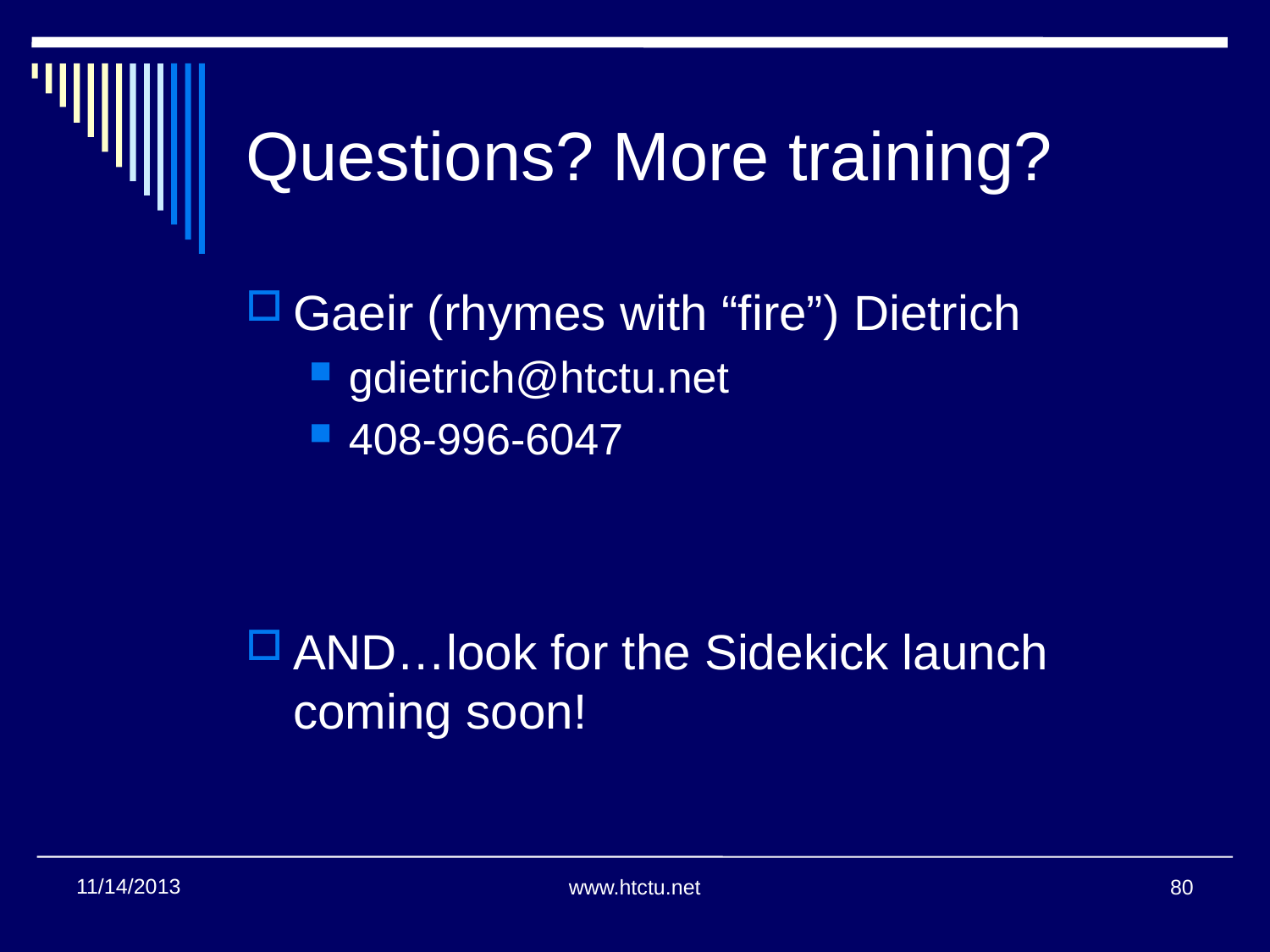

# Questions? More training?
Gaeir (rhymes with “fire”) Dietrich
gdietrich@htctu.net
408-996-6047

AND…look for the Sidekick launch coming soon!

11/14/2013
www.htctu.net
80